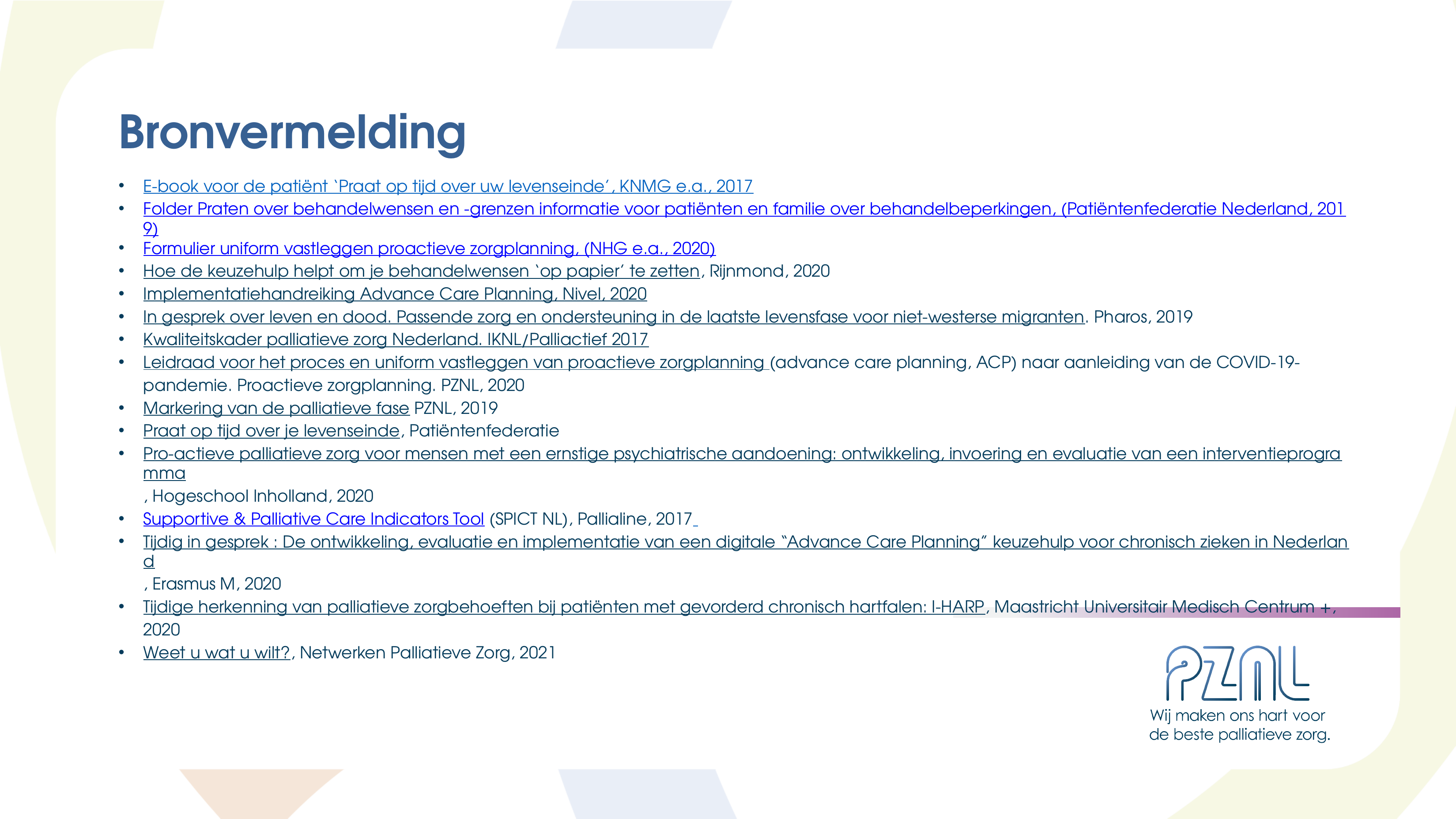

Bronvermelding
E-book voor de patiënt ‘Praat op tijd over uw levenseinde’, KNMG e.a., 2017
Folder Praten over behandelwensen en -grenzen informatie voor patiënten en familie over behandelbeperkingen, (Patiëntenfederatie Nederland, 2019)
Formulier uniform vastleggen proactieve zorgplanning, (NHG e.a., 2020)
Hoe de keuzehulp helpt om je behandelwensen ‘op papier’ te zetten, Rijnmond, 2020
Implementatiehandreiking Advance Care Planning, Nivel, 2020
In gesprek over leven en dood. Passende zorg en ondersteuning in de laatste levensfase voor niet-westerse migranten. Pharos, 2019
Kwaliteitskader palliatieve zorg Nederland. IKNL/Palliactief 2017
Leidraad voor het proces en uniform vastleggen van proactieve zorgplanning (advance care planning, ACP) naar aanleiding van de COVID-19-pandemie. Proactieve zorgplanning. PZNL, 2020
Markering van de palliatieve fase PZNL, 2019
Praat op tijd over je levenseinde, Patiëntenfederatie
Pro-actieve palliatieve zorg voor mensen met een ernstige psychiatrische aandoening: ontwikkeling, invoering en evaluatie van een interventieprogramma, Hogeschool Inholland, 2020
Supportive & Palliative Care Indicators Tool (SPICT NL), Pallialine, 2017
Tijdig in gesprek : De ontwikkeling, evaluatie en implementatie van een digitale “Advance Care Planning” keuzehulp voor chronisch zieken in Nederland, Erasmus M, 2020
Tijdige herkenning van palliatieve zorgbehoeften bij patiënten met gevorderd chronisch hartfalen: I-HARP, Maastricht Universitair Medisch Centrum +, 2020
Weet u wat u wilt?, Netwerken Palliatieve Zorg, 2021